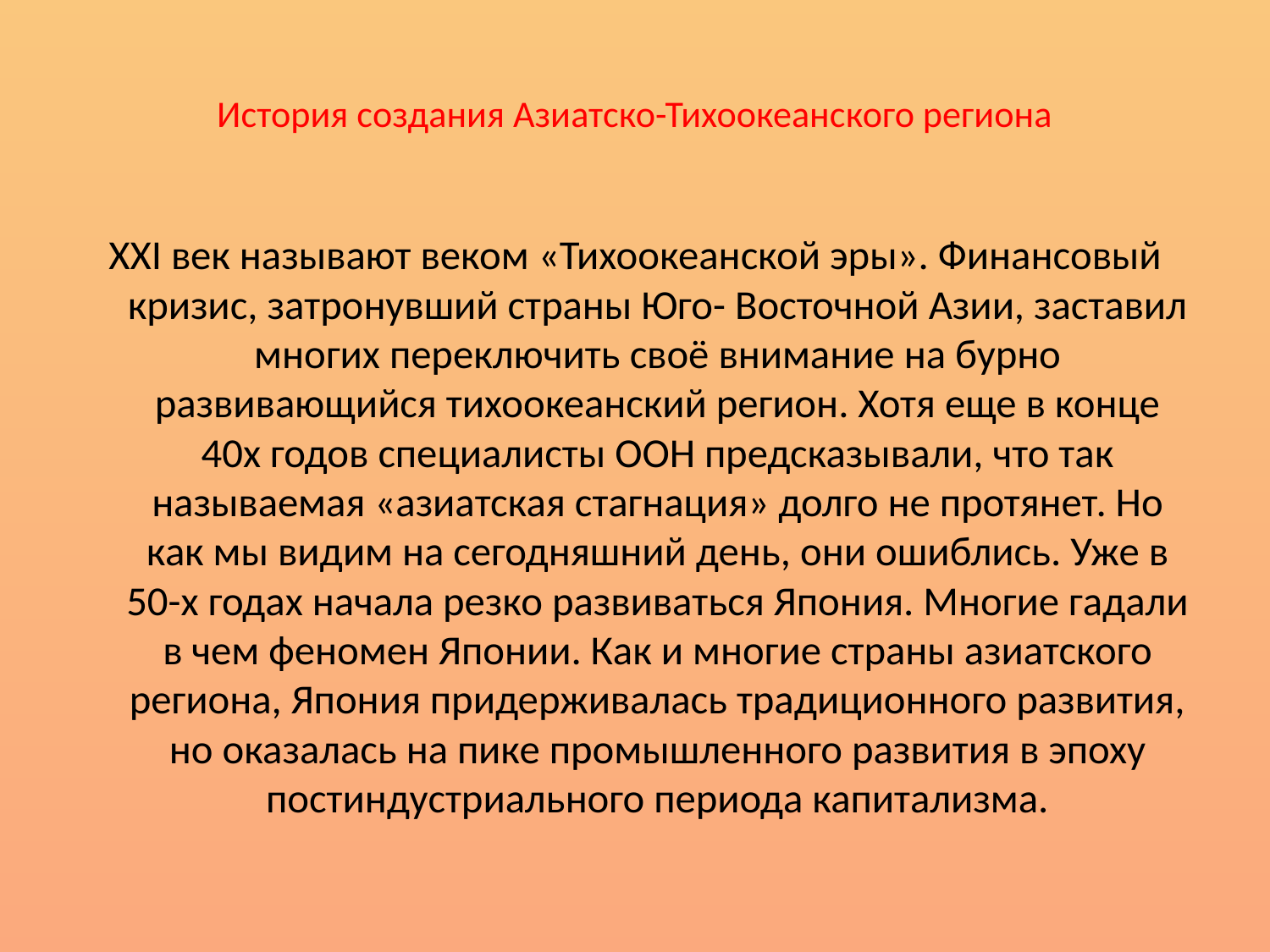

# История создания Азиатско-Тихоокеанского региона
XXI век называют веком «Тихоокеанской эры». Финансовый кризис, затронувший страны Юго- Восточной Азии, заставил многих переключить своё внимание на бурно развивающийся тихоокеанский регион. Хотя еще в конце 40х годов специалисты ООН предсказывали, что так называемая «азиатская стагнация» долго не протянет. Но как мы видим на сегодняшний день, они ошиблись. Уже в 50-х годах начала резко развиваться Япония. Многие гадали в чем феномен Японии. Как и многие страны азиатского региона, Япония придерживалась традиционного развития, но оказалась на пике промышленного развития в эпоху постиндустриального периода капитализма.